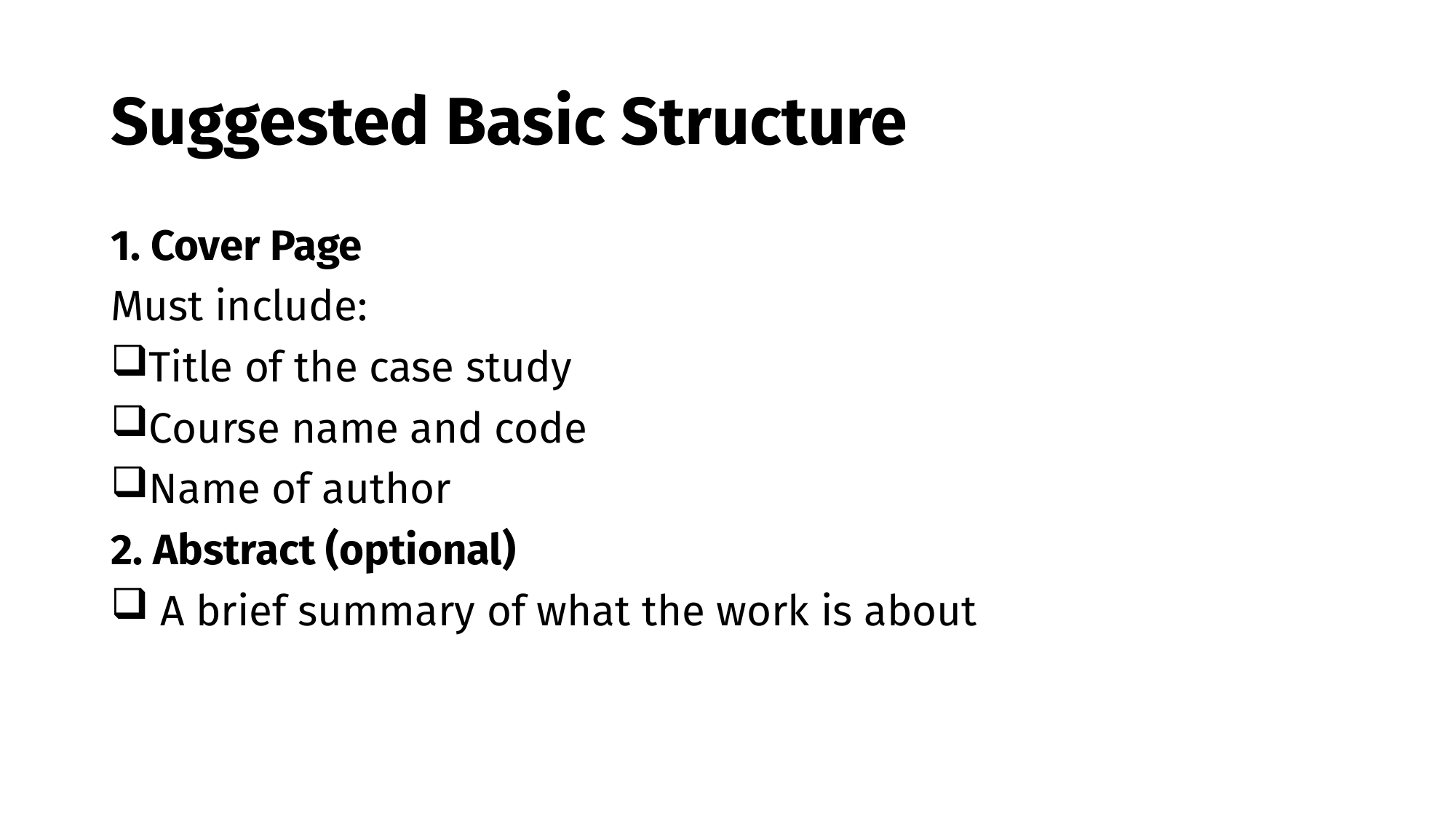

# Suggested Basic Structure
1. Cover Page
Must include:
Title of the case study
Course name and code
Name of author
2. Abstract (optional)
 A brief summary of what the work is about